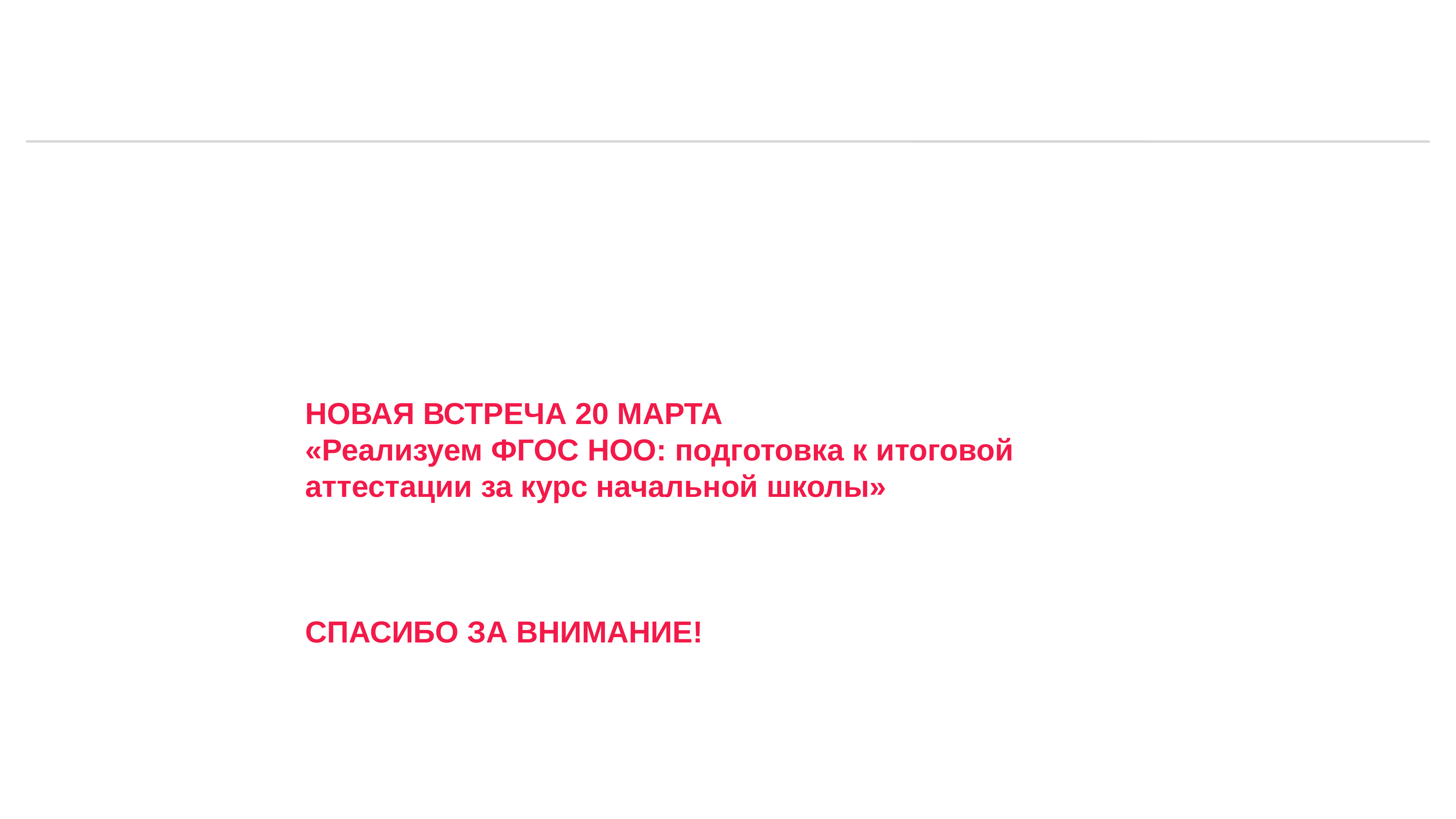

НОВАЯ ВСТРЕЧА 20 МАРТА
«Реализуем ФГОС НОО: подготовка к итоговой аттестации за курс начальной школы»

СПАСИБО ЗА ВНИМАНИЕ!